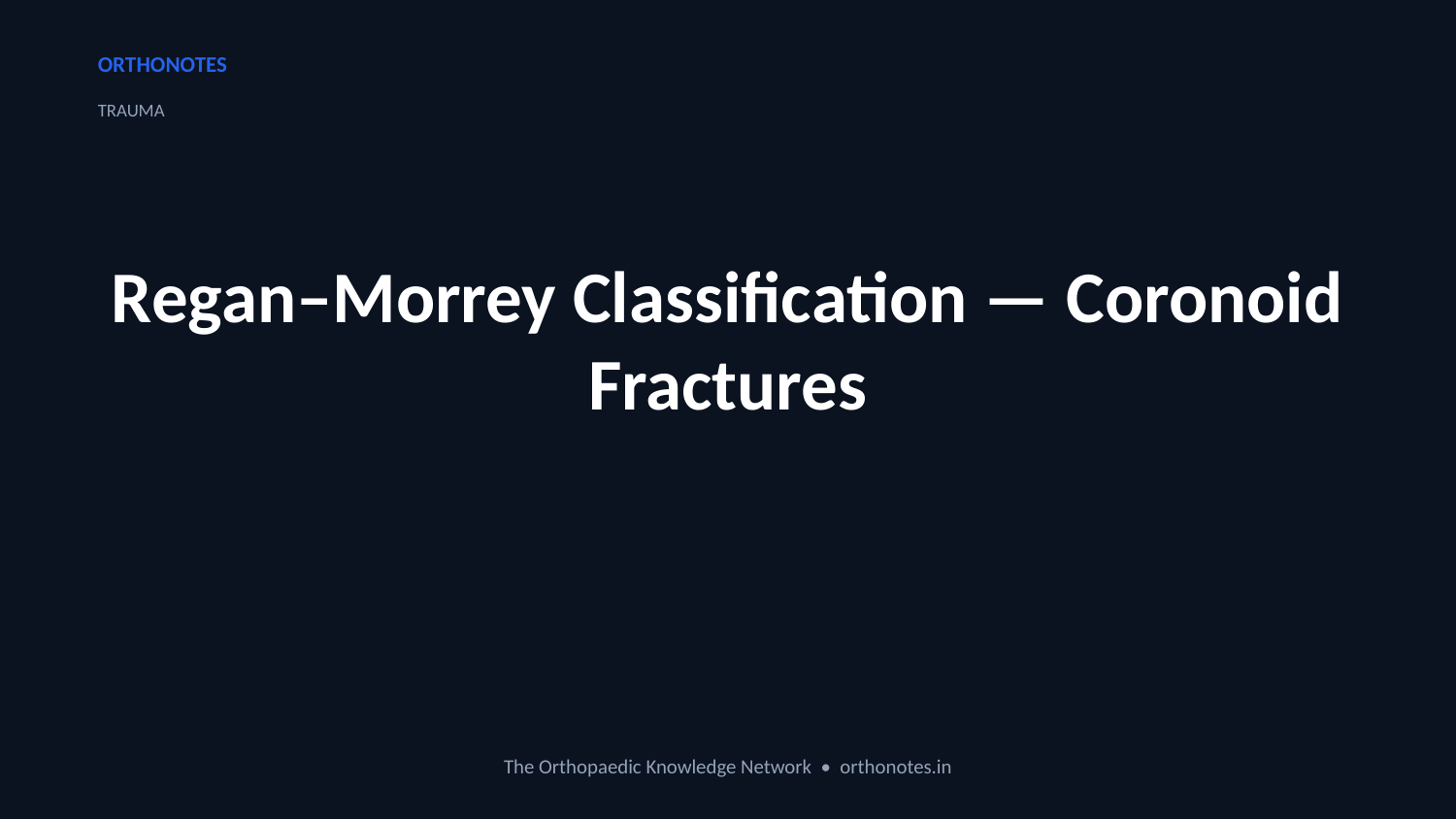

ORTHONOTES
TRAUMA
Regan–Morrey Classification — Coronoid Fractures
The Orthopaedic Knowledge Network  •  orthonotes.in